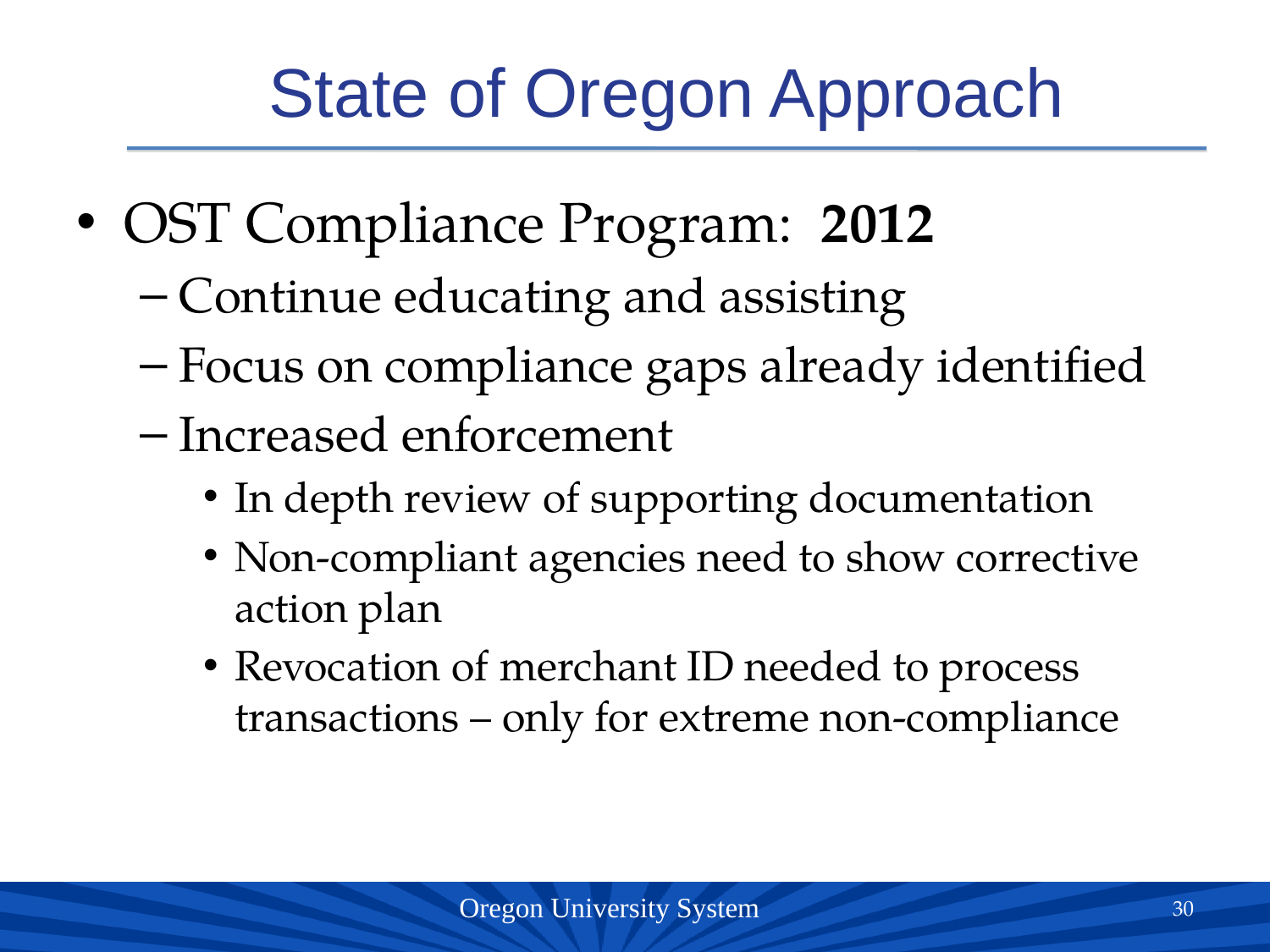

# State of Oregon Approach
OST Compliance Program:  2012
Continue educating and assisting
Focus on compliance gaps already identified
Increased enforcement
In depth review of supporting documentation
Non-compliant agencies need to show corrective action plan
Revocation of merchant ID needed to process transactions – only for extreme non-compliance
30